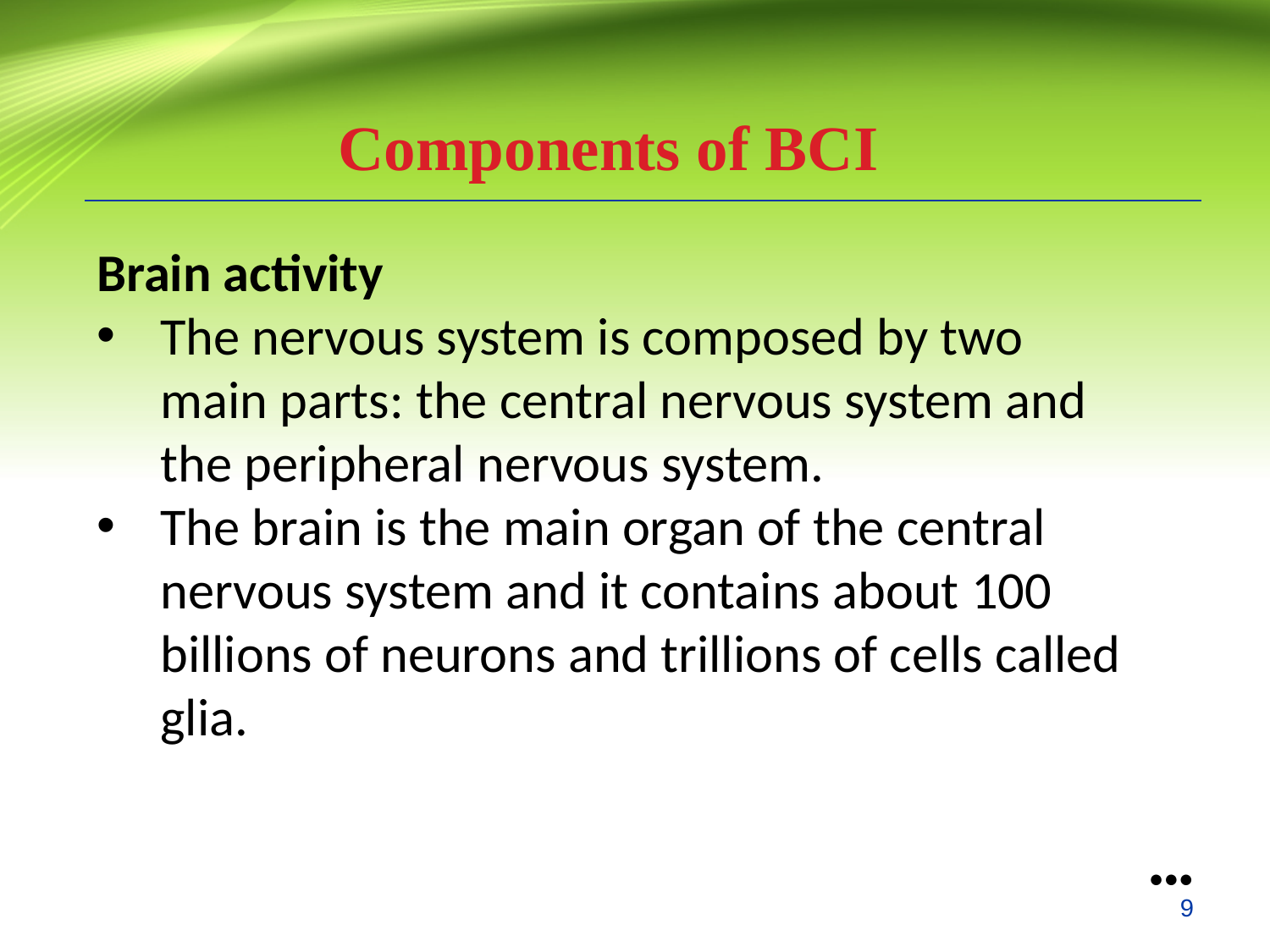

Components of BCI
Brain activity
The nervous system is composed by two main parts: the central nervous system and the peripheral nervous system.
The brain is the main organ of the central nervous system and it contains about 100 billions of neurons and trillions of cells called glia.
●●●
9